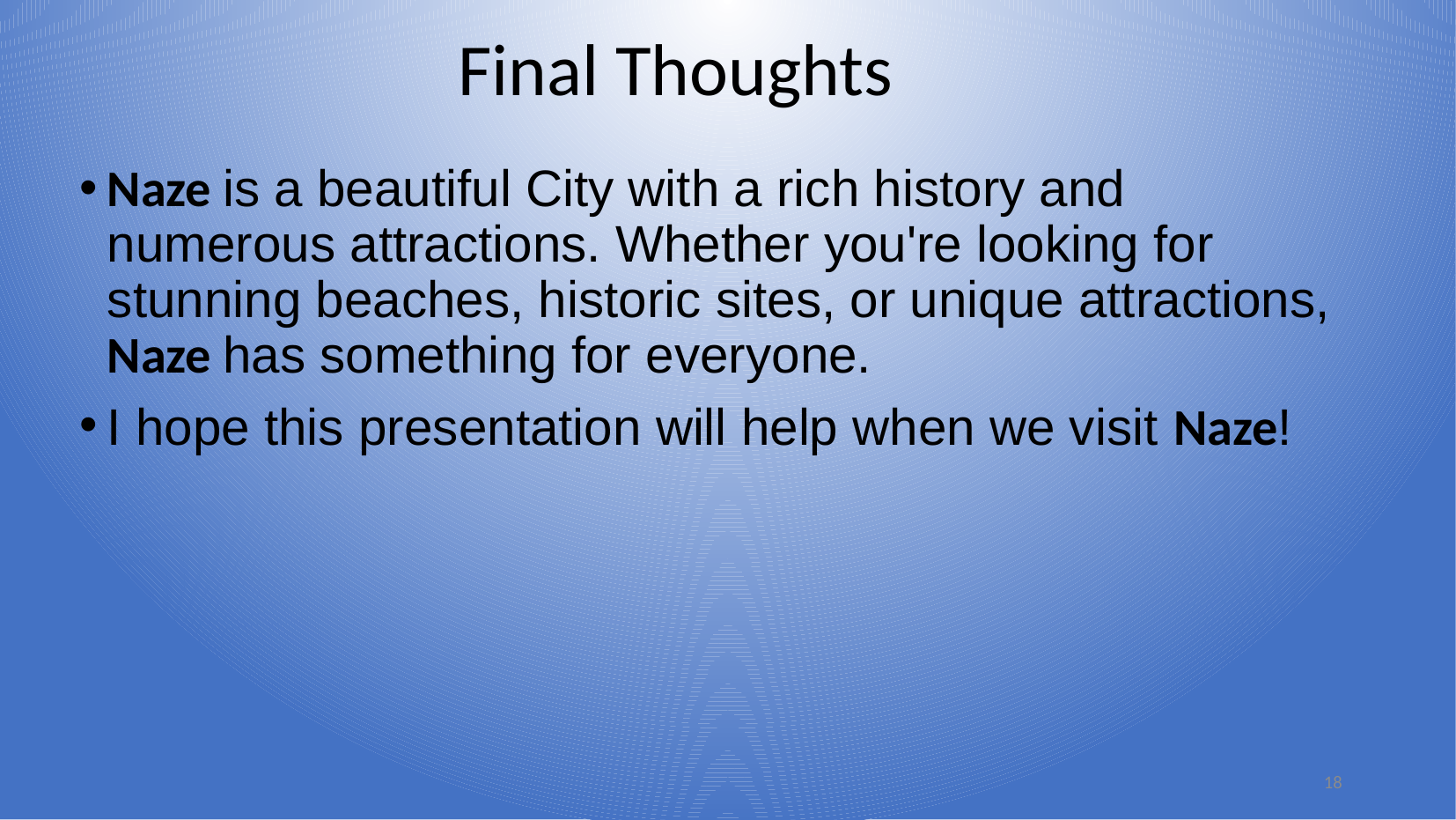

Final Thoughts
Naze is a beautiful City with a rich history and numerous attractions. Whether you're looking for stunning beaches, historic sites, or unique attractions, Naze has something for everyone.
I hope this presentation will help when we visit Naze!
18